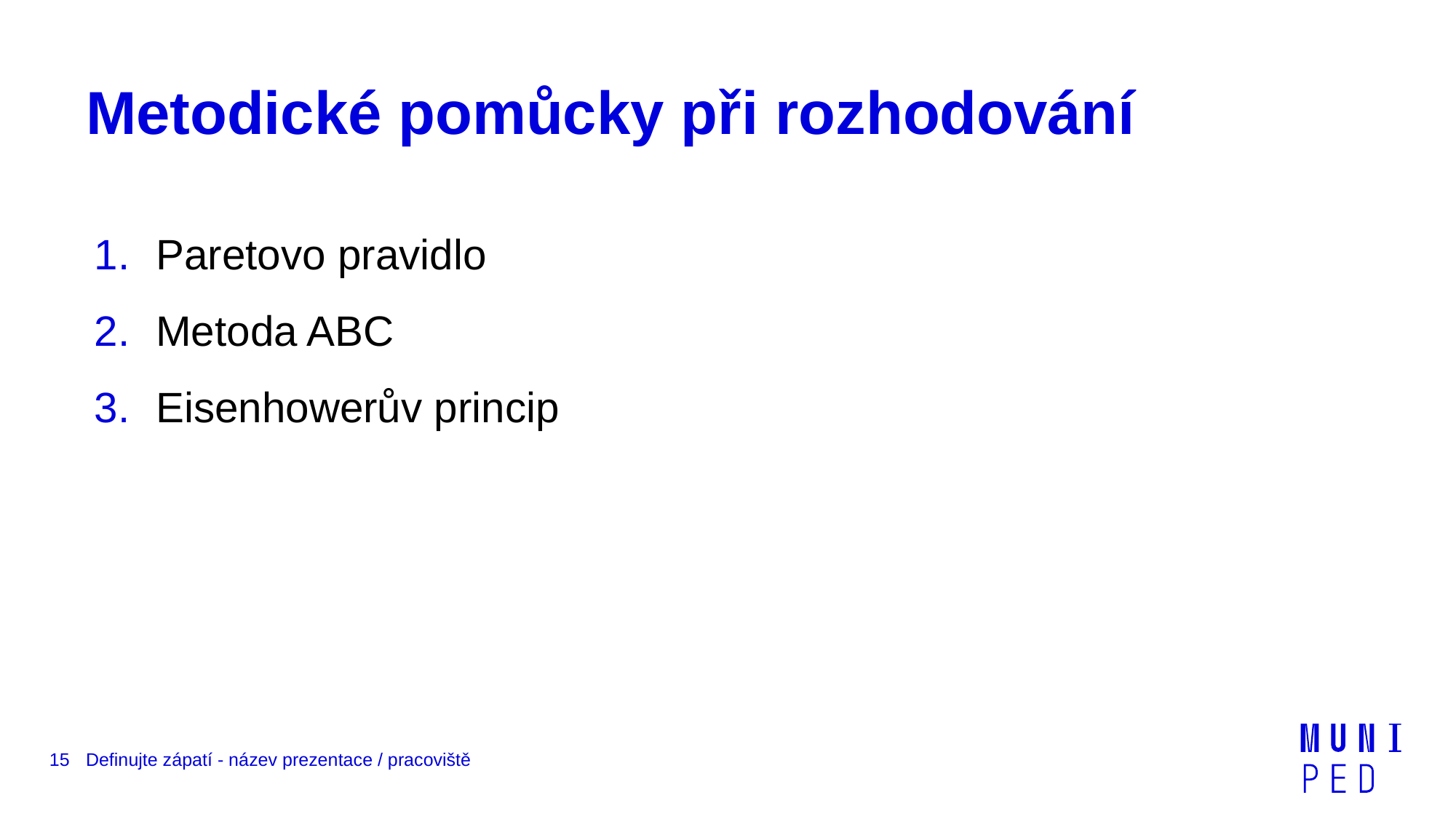

# Metodické pomůcky při rozhodování
Paretovo pravidlo
Metoda ABC
Eisenhowerův princip
15
Definujte zápatí - název prezentace / pracoviště